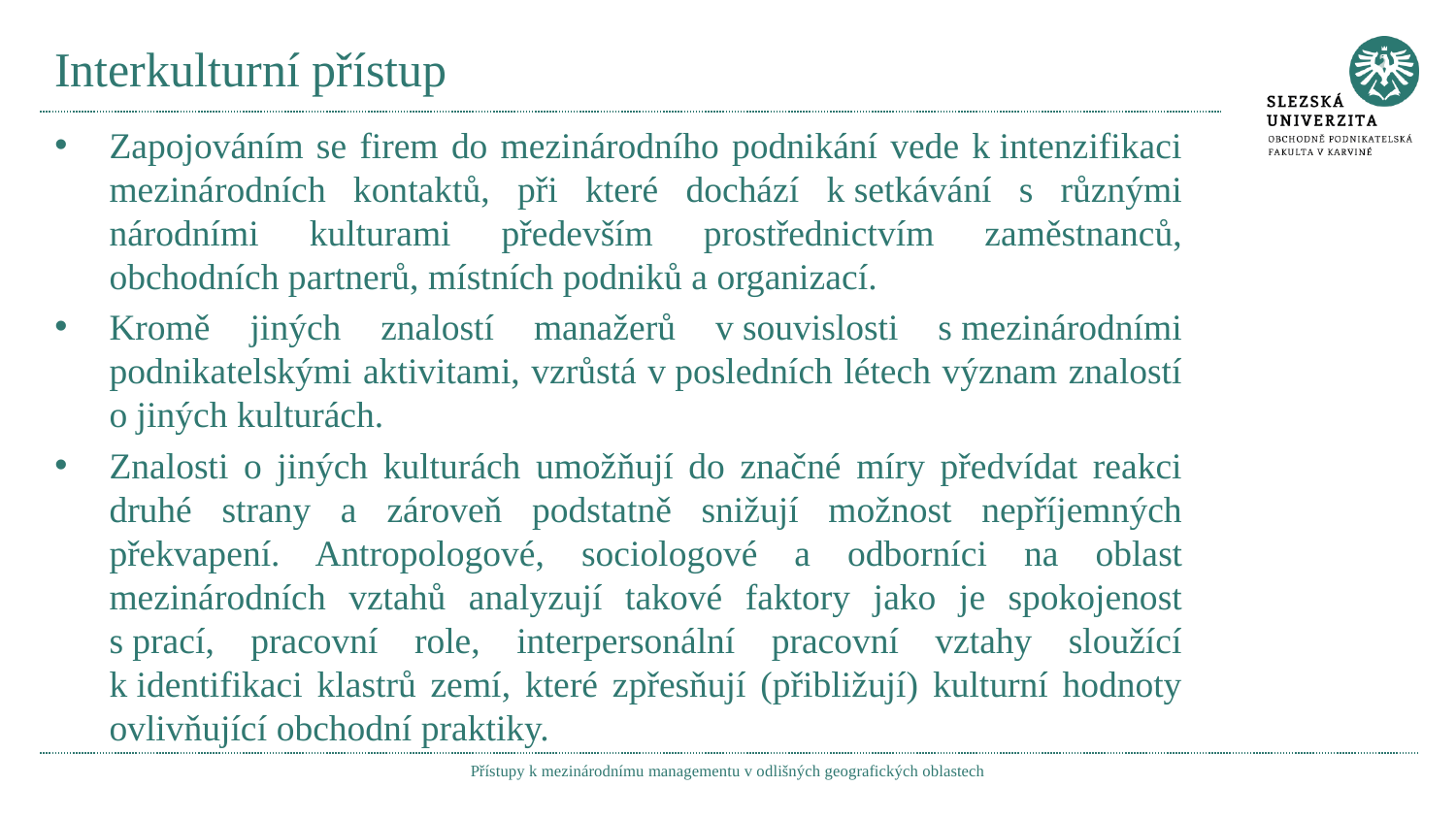

# Interkulturní přístup
Zapojováním se firem do mezinárodního podnikání vede k intenzifikaci mezinárodních kontaktů, při které dochází k setkávání s různými národními kulturami především prostřednictvím zaměstnanců, obchodních partnerů, místních podniků a organizací.
Kromě jiných znalostí manažerů v souvislosti s mezinárodními podnikatelskými aktivitami, vzrůstá v posledních létech význam znalostí o jiných kulturách.
Znalosti o jiných kulturách umožňují do značné míry předvídat reakci druhé strany a zároveň podstatně snižují možnost nepříjemných překvapení. Antropologové, sociologové a odborníci na oblast mezinárodních vztahů analyzují takové faktory jako je spokojenost s prací, pracovní role, interpersonální pracovní vztahy sloužící k identifikaci klastrů zemí, které zpřesňují (přibližují) kulturní hodnoty ovlivňující obchodní praktiky.

Přístupy k mezinárodnímu managementu v odlišných geografických oblastech